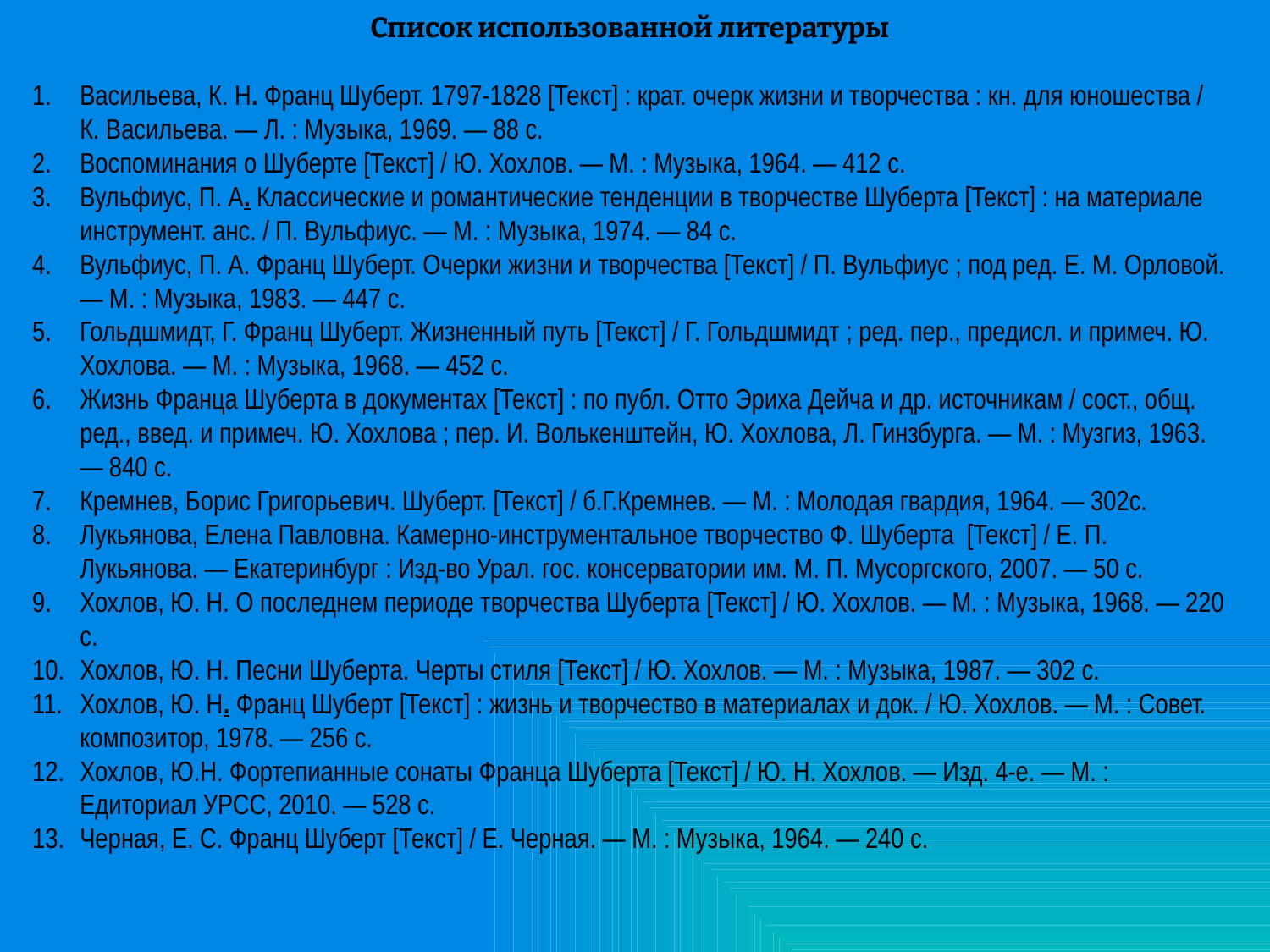

Список использованной литературы

Васильева, К. Н. Франц Шуберт. 1797-1828 [Текст] : крат. очерк жизни и творчества : кн. для юношества / К. Васильева. — Л. : Музыка, 1969. — 88 с.
Воспоминания о Шуберте [Текст] / Ю. Хохлов. — М. : Музыка, 1964. — 412 с.
Вульфиус, П. А. Классические и романтические тенденции в творчестве Шуберта [Текст] : на материале инструмент. анс. / П. Вульфиус. — М. : Музыка, 1974. — 84 с.
Вульфиус, П. А. Франц Шуберт. Очерки жизни и творчества [Текст] / П. Вульфиус ; под ред. Е. М. Орловой. — М. : Музыка, 1983. — 447 с.
Гольдшмидт, Г. Франц Шуберт. Жизненный путь [Текст] / Г. Гольдшмидт ; ред. пер., предисл. и примеч. Ю. Хохлова. — М. : Музыка, 1968. — 452 с.
Жизнь Франца Шуберта в документах [Текст] : по публ. Отто Эриха Дейча и др. источникам / сост., общ. ред., введ. и примеч. Ю. Хохлова ; пер. И. Волькенштейн, Ю. Хохлова, Л. Гинзбурга. — М. : Музгиз, 1963. — 840 с.
Кремнев, Борис Григорьевич. Шуберт. [Текст] / б.Г.Кремнев. — М. : Молодая гвардия, 1964. — 302с.
Лукьянова, Елена Павловна. Камерно-инструментальное творчество Ф. Шуберта  [Текст] / Е. П. Лукьянова. — Екатеринбург : Изд-во Урал. гос. консерватории им. М. П. Мусоргского, 2007. — 50 с.
Хохлов, Ю. Н. О последнем периоде творчества Шуберта [Текст] / Ю. Хохлов. — М. : Музыка, 1968. — 220 с.
Хохлов, Ю. Н. Песни Шуберта. Черты стиля [Текст] / Ю. Хохлов. — М. : Музыка, 1987. — 302 с.
Хохлов, Ю. Н. Франц Шуберт [Текст] : жизнь и творчество в материалах и док. / Ю. Хохлов. — М. : Совет. композитор, 1978. — 256 с.
Хохлов, Ю.Н. Фортепианные сонаты Франца Шуберта [Текст] / Ю. Н. Хохлов. — Изд. 4-е. — М. : Едиториал УРСС, 2010. — 528 с.
Черная, Е. С. Франц Шуберт [Текст] / Е. Черная. — М. : Музыка, 1964. — 240 с.